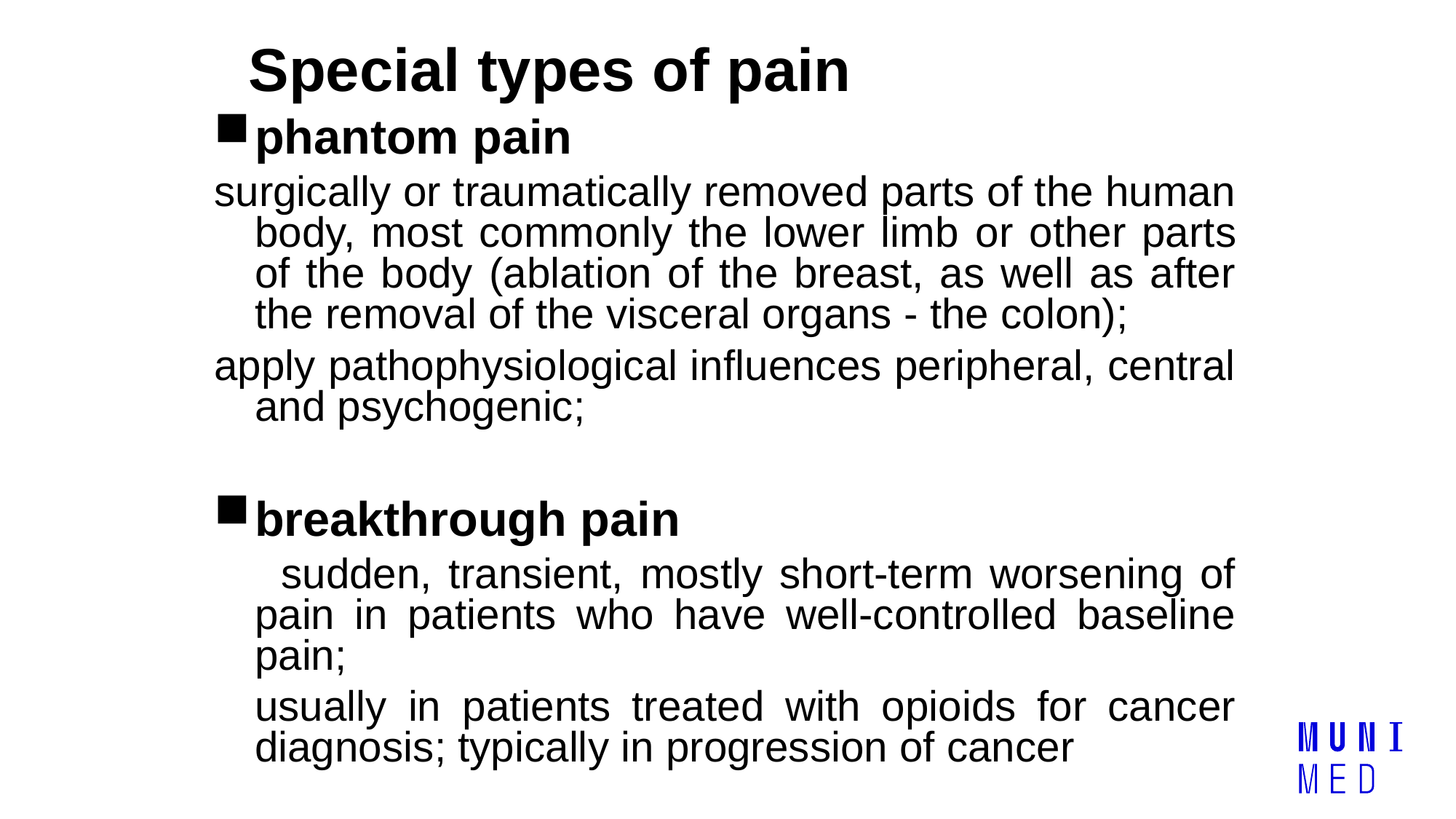

Special types of pain
phantom pain
surgically or traumatically removed parts of the human body, most commonly the lower limb or other parts of the body (ablation of the breast, as well as after the removal of the visceral organs - the colon);
apply pathophysiological influences peripheral, central and psychogenic;

breakthrough pain
    sudden, transient, mostly short-term worsening of pain in patients who have well-controlled baseline pain;
	usually in patients treated with opioids for cancer diagnosis; typically in progression of cancer